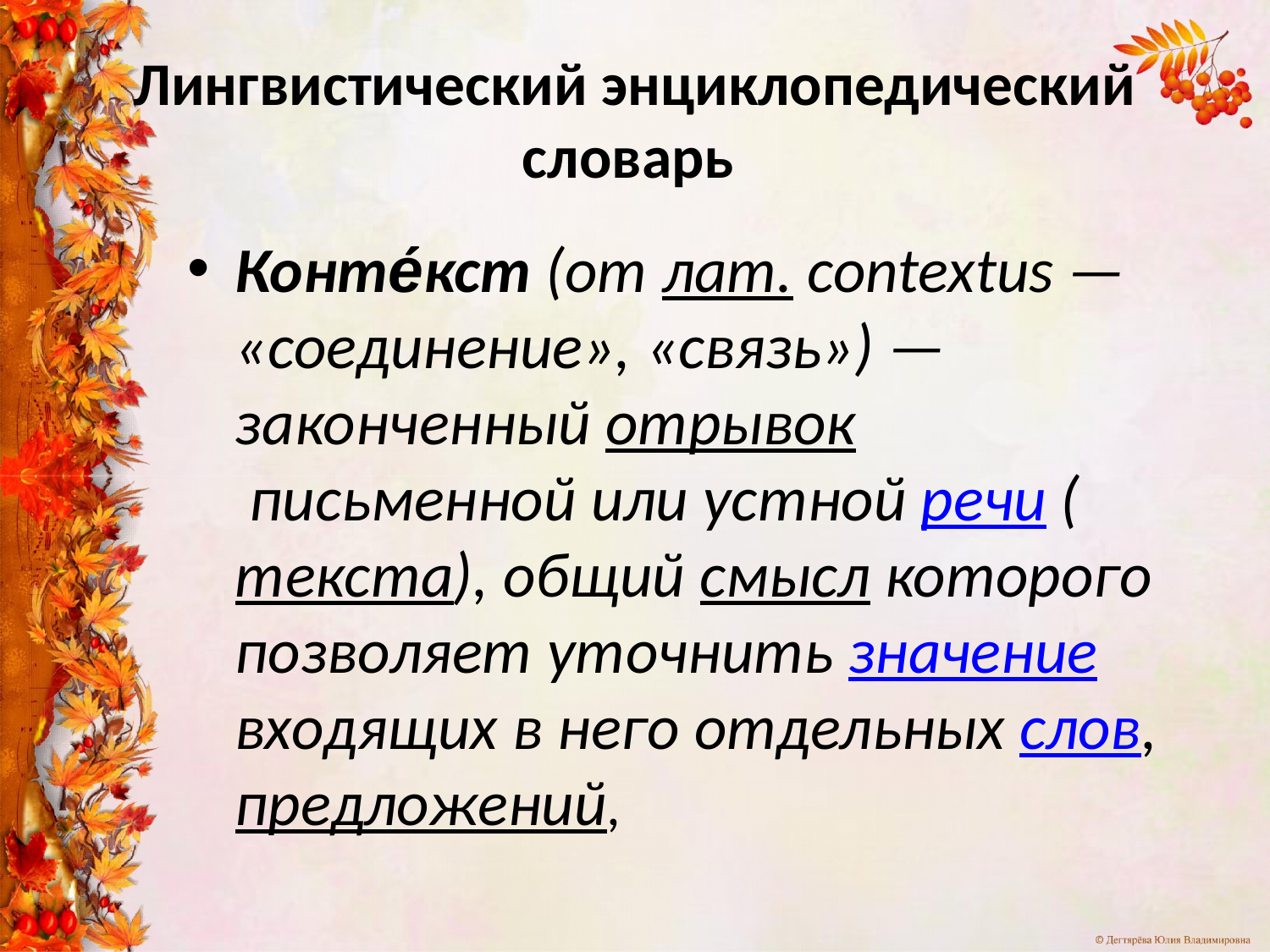

# Лингвистический энциклопедический словарь
Конте́кст (от лат. contextus — «соединение», «связь») — законченный отрывок письменной или устной речи (текста), общий смысл которого позволяет уточнить значение входящих в него отдельных слов, предложений,